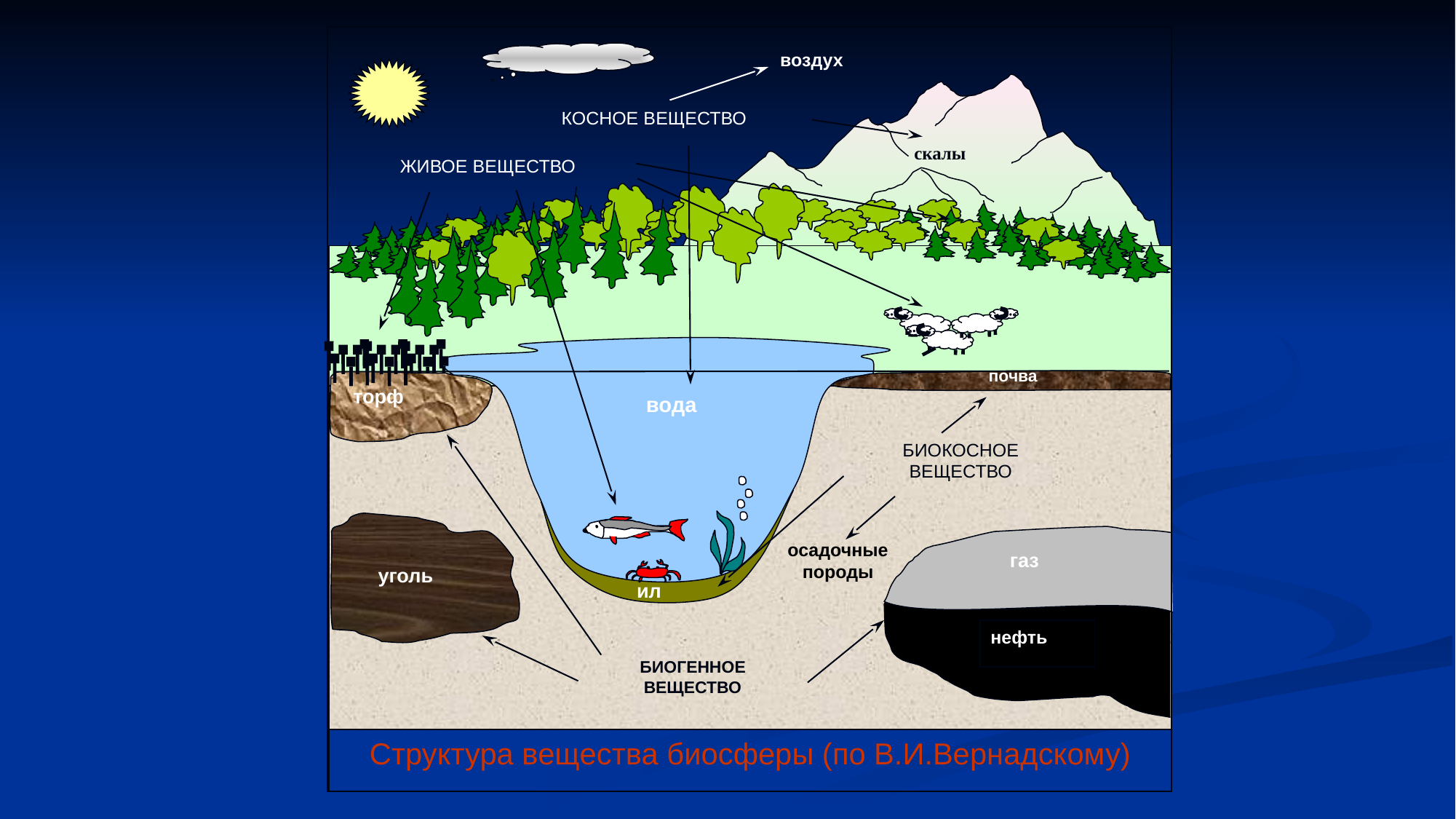

воздух

КОСНОЕ ВЕЩЕСТВО

скалы

ЖИВОЕ ВЕЩЕСТВО

почва

торф

вода

БИОКОСНОЕ ВЕЩЕСТВО

осадочные породы
газ
уголь

ил

нефть

БИОГЕННОЕ ВЕЩЕСТВО
Структура вещества биосферы (по В.И.Вернадскому)